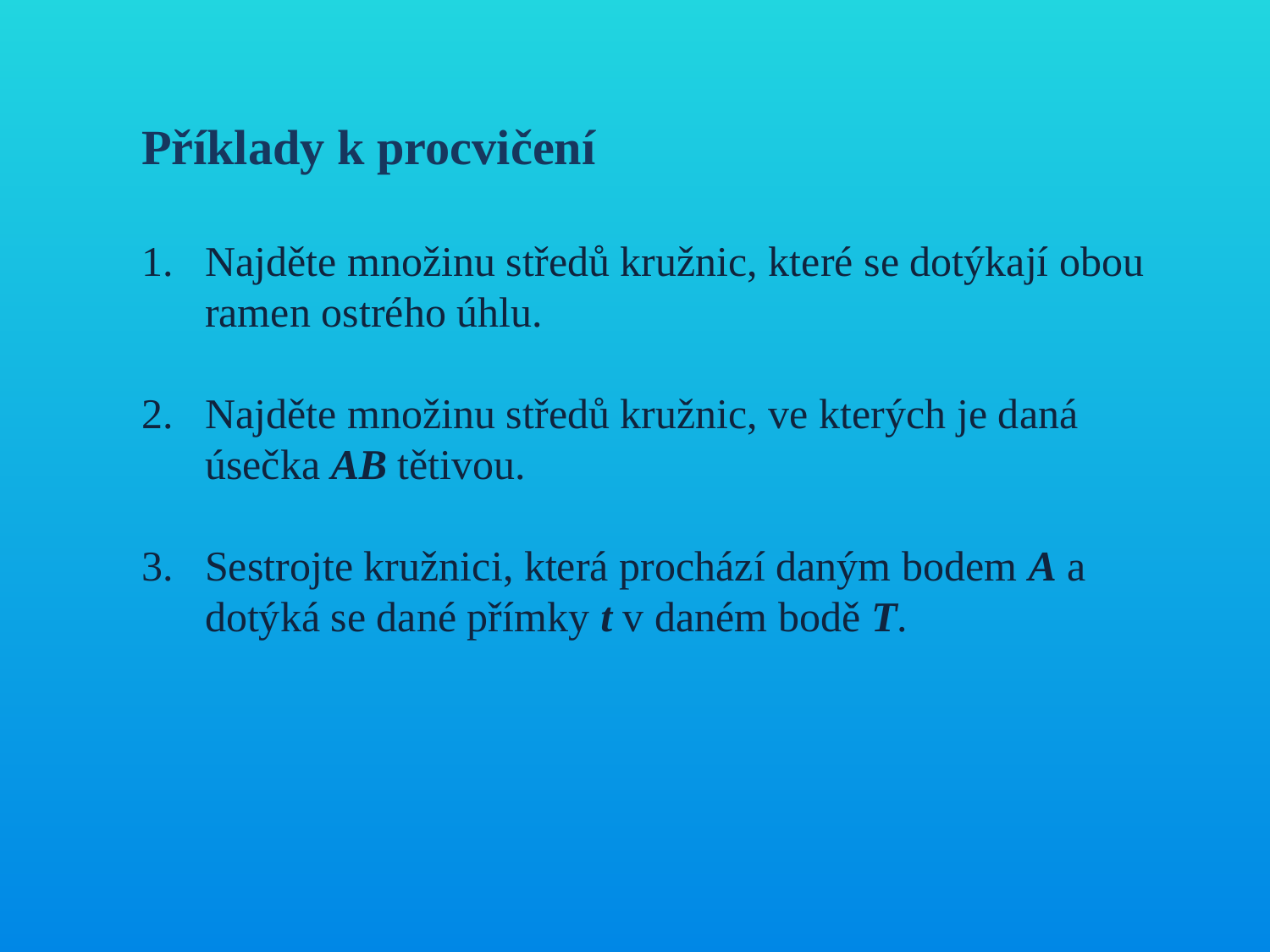

Příklady k procvičení

Najděte množinu středů kružnic, které se dotýkají obou ramen ostrého úhlu.

2.   Najděte množinu středů kružnic, ve kterých je daná úsečka AB tětivou.

3.   Sestrojte kružnici, která prochází daným bodem A a dotýká se dané přímky t v daném bodě T.